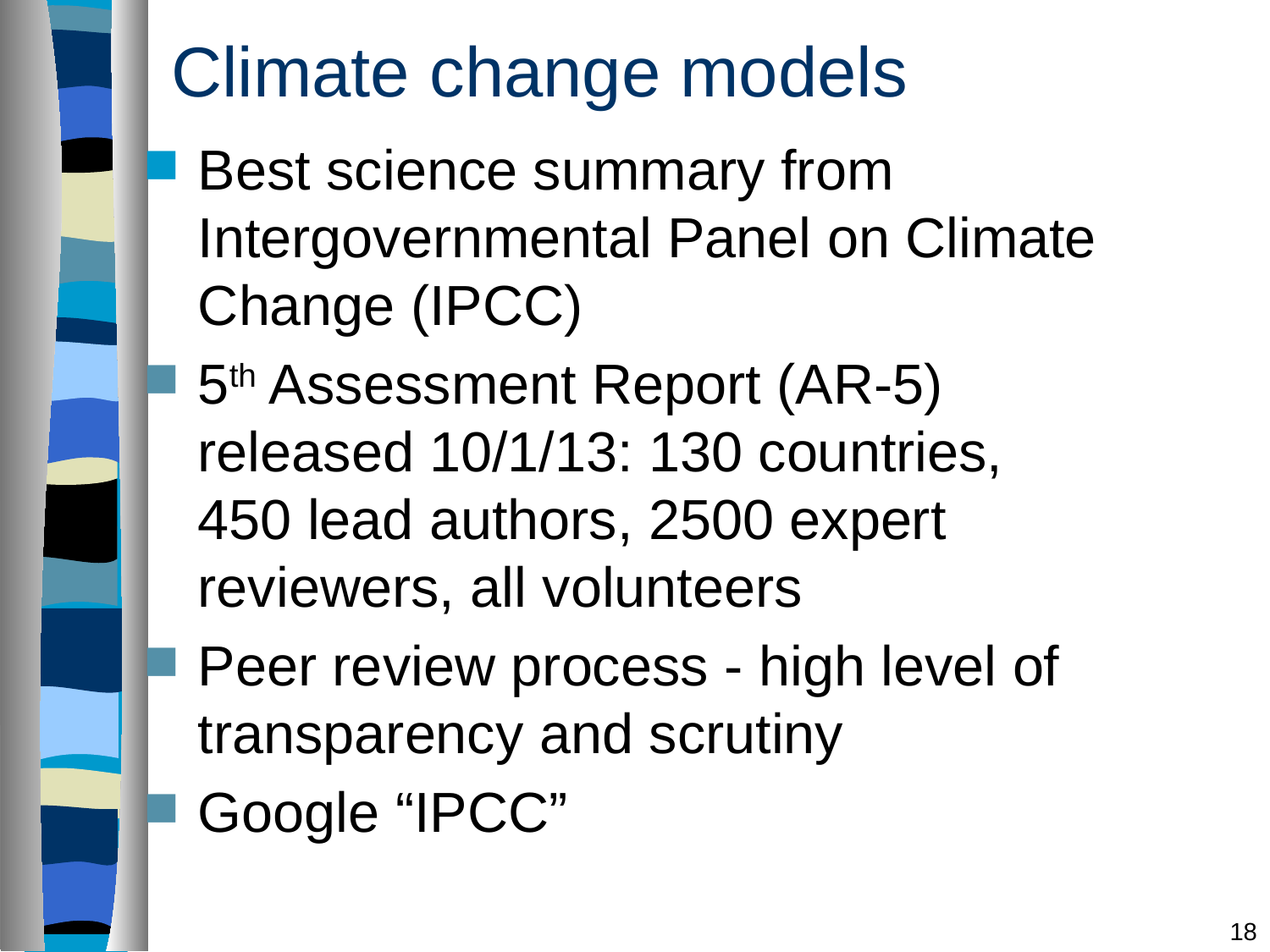

# Climate change models
Best science summary from Intergovernmental Panel on Climate Change (IPCC)
5th Assessment Report (AR-5) released 10/1/13: 130 countries, 450 lead authors, 2500 expert reviewers, all volunteers
Peer review process - high level of transparency and scrutiny
Google “IPCC”
18